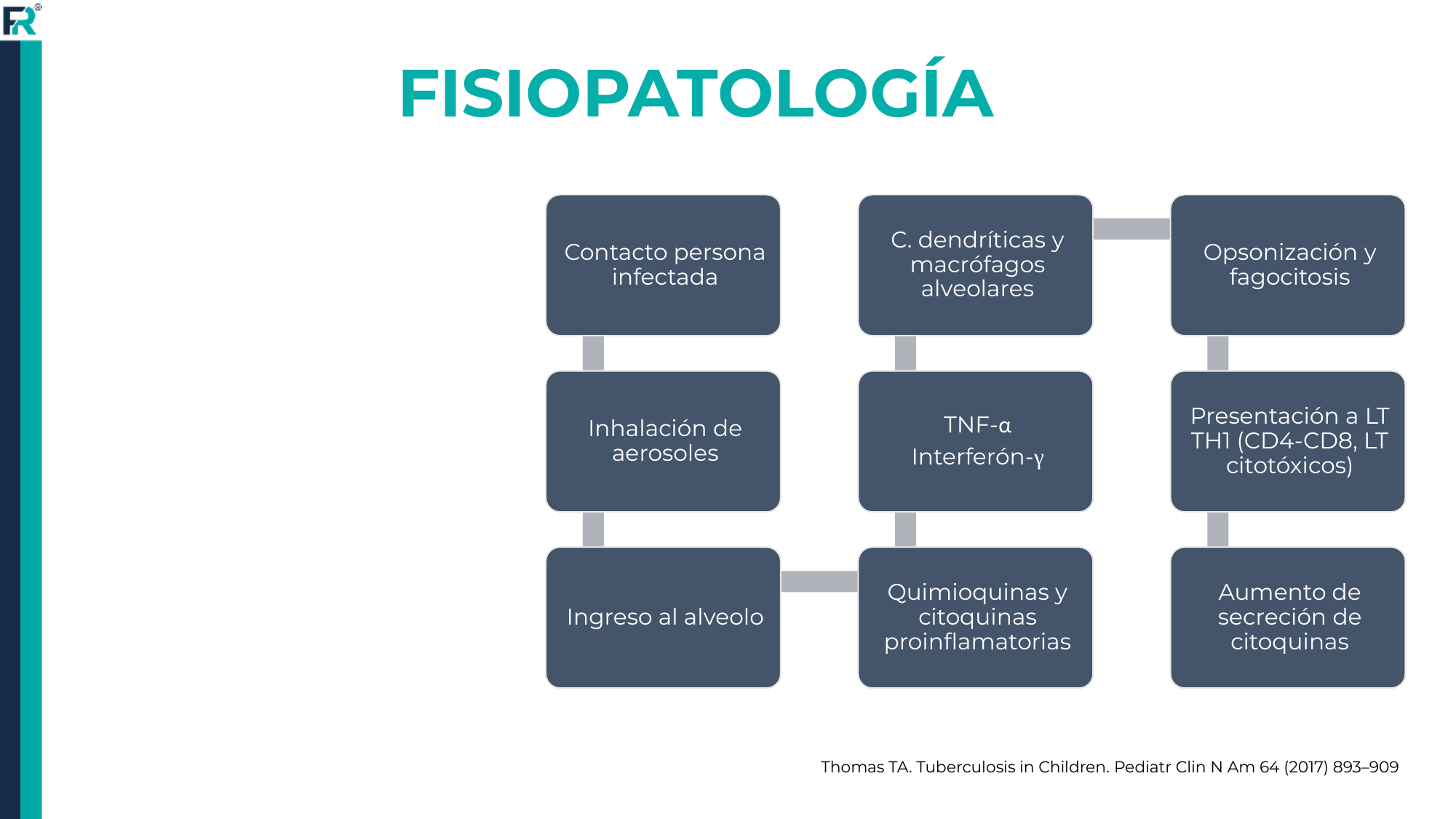

# FISIOPATOLOGÍA
Contacto persona infectada
Inhalación de aerosoles
Ingreso al alveolo
Quimioquinas y citoquinas proinflamatorias
TNF-α
Interferón-γ
C. dendríticas y macrófagos alveolares
Opsonización y fagocitosis
Presentación a LT TH1 (CD4-CD8, LT citotóxicos)
Aumento de secreción de citoquinas
Thomas TA. Tuberculosis in Children. Pediatr Clin N Am 64 (2017) 893–909